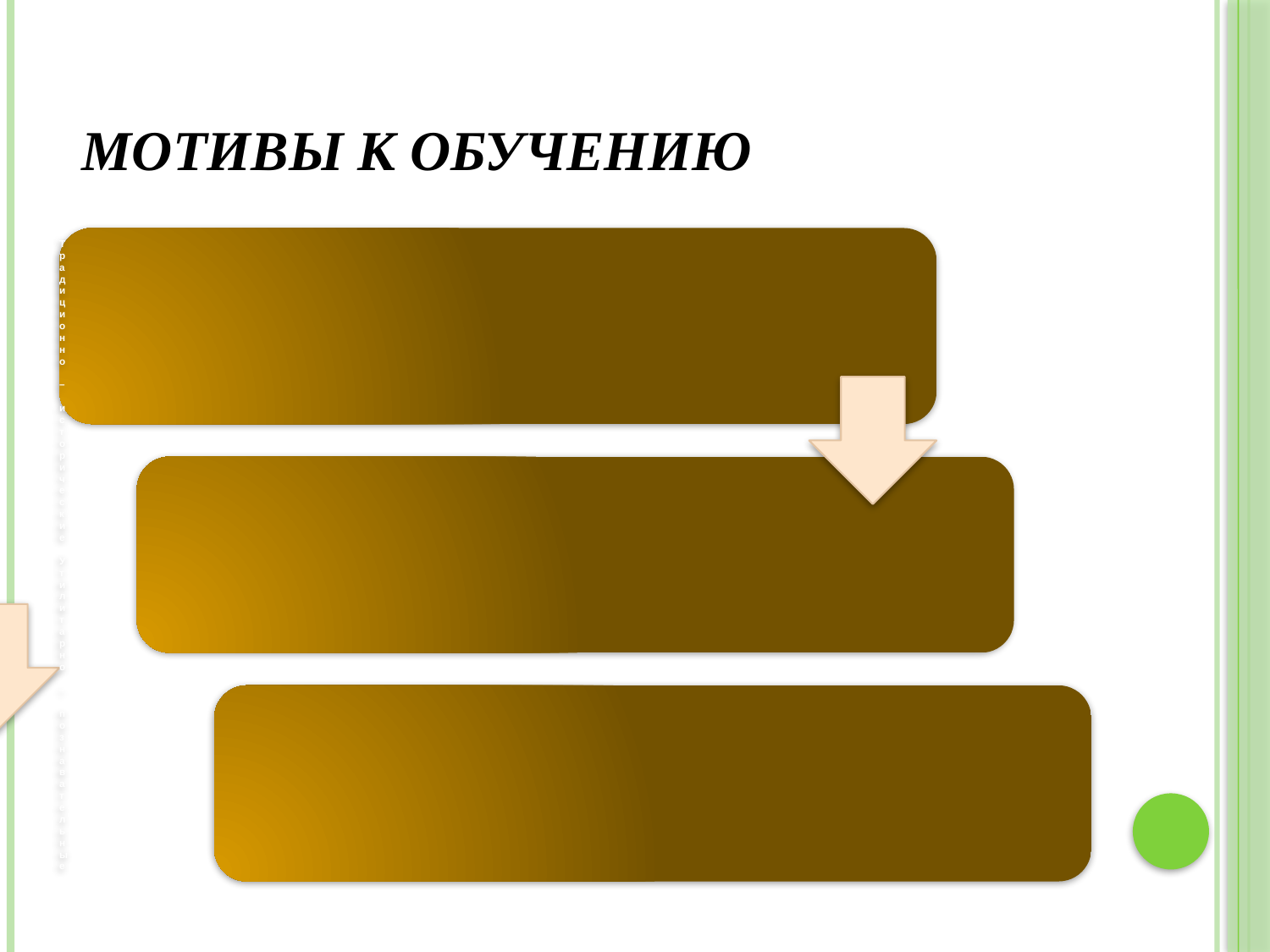

# Мотивы к обучению

Познавательные
Традиционно – исторические
Утилитарно – познавательные